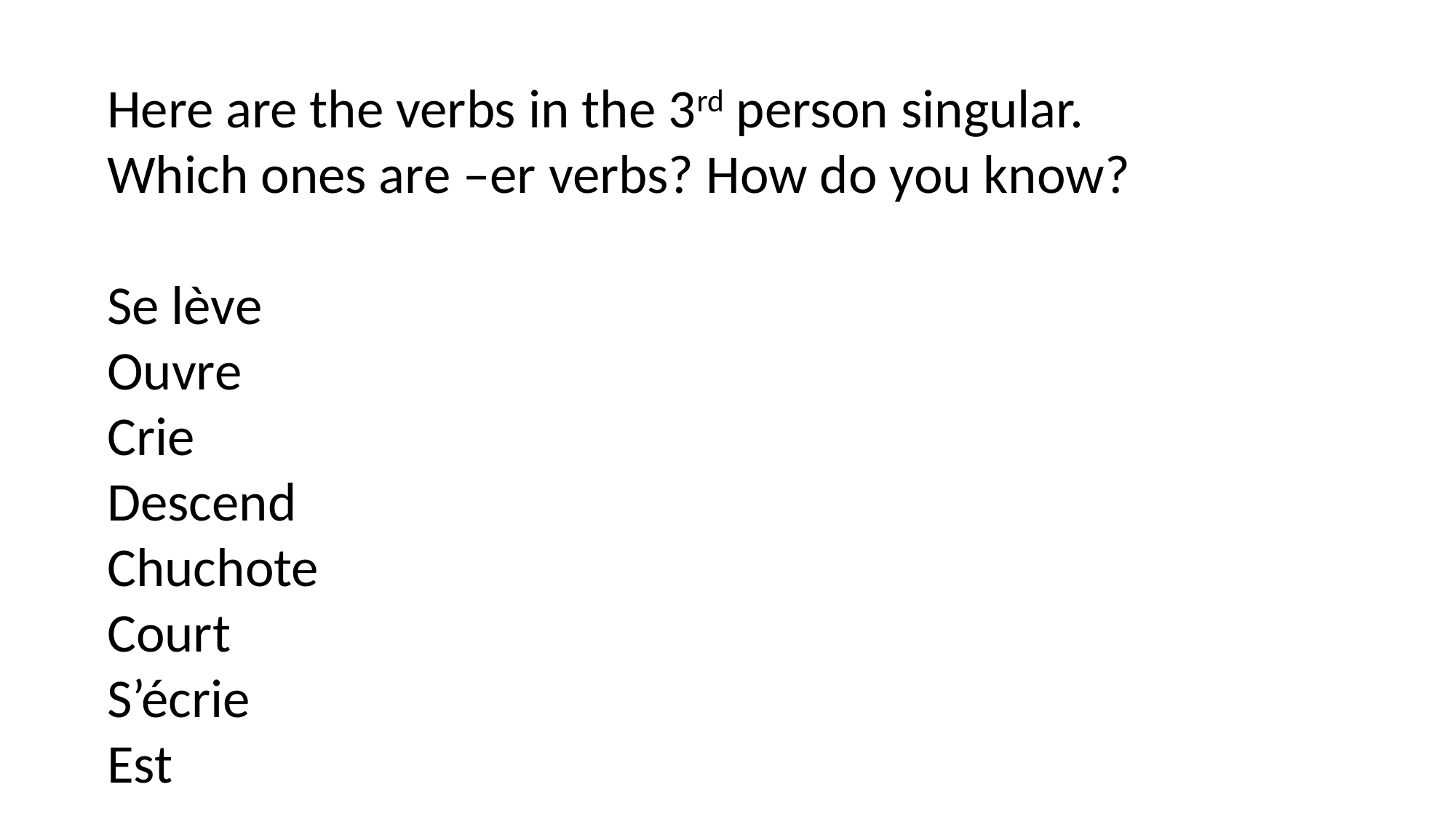

Here are the verbs in the 3rd person singular.
Which ones are –er verbs? How do you know?

Se lève
Ouvre
Crie
Descend
Chuchote
Court
S’écrie
Est